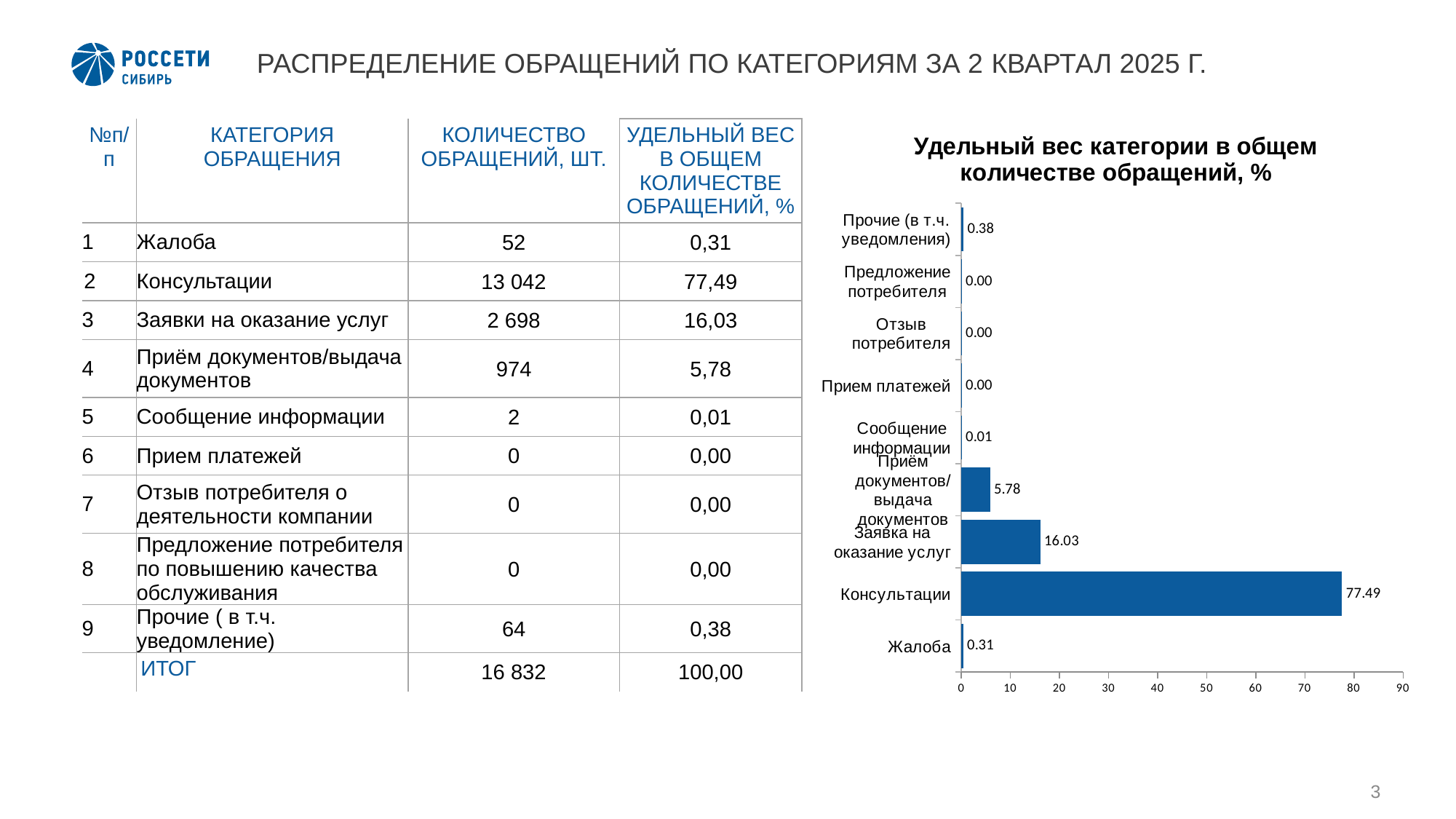

# РАСПРЕДЕЛЕНИЕ ОБРАЩЕНИЙ ПО КАТЕГОРИЯМ ЗА 2 КВАРТАЛ 2025 Г.
| №п/п | КАТЕГОРИЯ ОБРАЩЕНИЯ | КОЛИЧЕСТВО ОБРАЩЕНИЙ, ШТ. | УДЕЛЬНЫЙ ВЕС В ОБЩЕМ КОЛИЧЕСТВЕ ОБРАЩЕНИЙ, % |
| --- | --- | --- | --- |
| 1 | Жалоба | 52 | 0,31 |
| 2 | Консультации | 13 042 | 77,49 |
| 3 | Заявки на оказание услуг | 2 698 | 16,03 |
| 4 | Приём документов/выдача документов | 974 | 5,78 |
| 5 | Сообщение информации | 2 | 0,01 |
| 6 | Прием платежей | 0 | 0,00 |
| 7 | Отзыв потребителя о деятельности компании | 0 | 0,00 |
| 8 | Предложение потребителя по повышению качества обслуживания | 0 | 0,00 |
| 9 | Прочие ( в т.ч. уведомление) | 64 | 0,38 |
|  | ИТОГ | 16 832 | 100,00 |

### Chart

| Category | Жалоба |
|---|---|
| Жалоба | 0.31 |
| Консультации | 77.49 |
| Заявка на оказание услуг | 16.03 |
| Приём документов/выдача документов | 5.78 |
| Сообщение информации | 0.01 |
| Прием платежей | 0.0 |
| Отзыв потребителя | 0.0 |
| Предложение потребителя | 0.0 |
| Прочие (в т.ч. уведомления) | 0.38 |